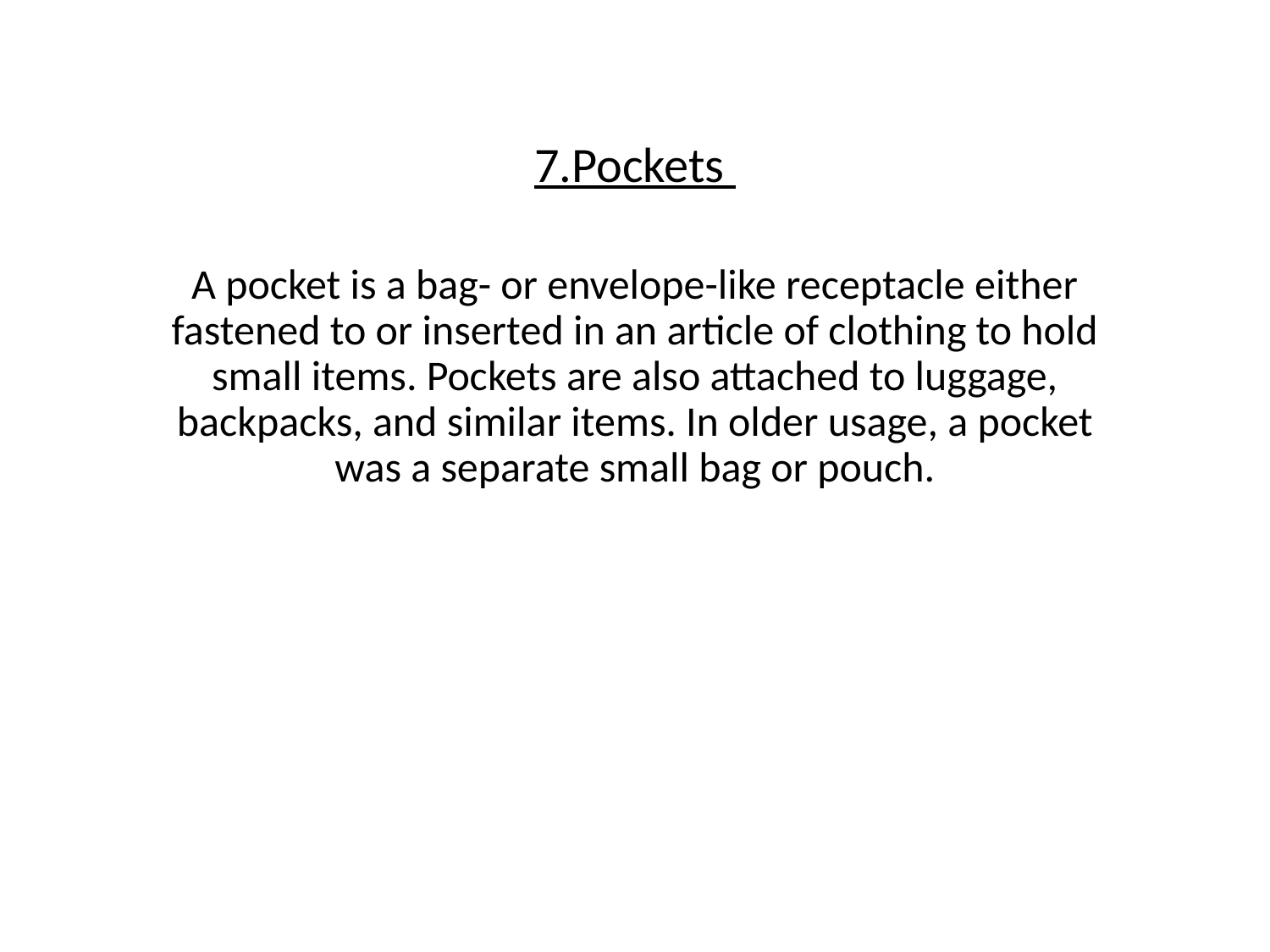

# 7.Pockets
A pocket is a bag- or envelope-like receptacle either fastened to or inserted in an article of clothing to hold small items. Pockets are also attached to luggage, backpacks, and similar items. In older usage, a pocket was a separate small bag or pouch.